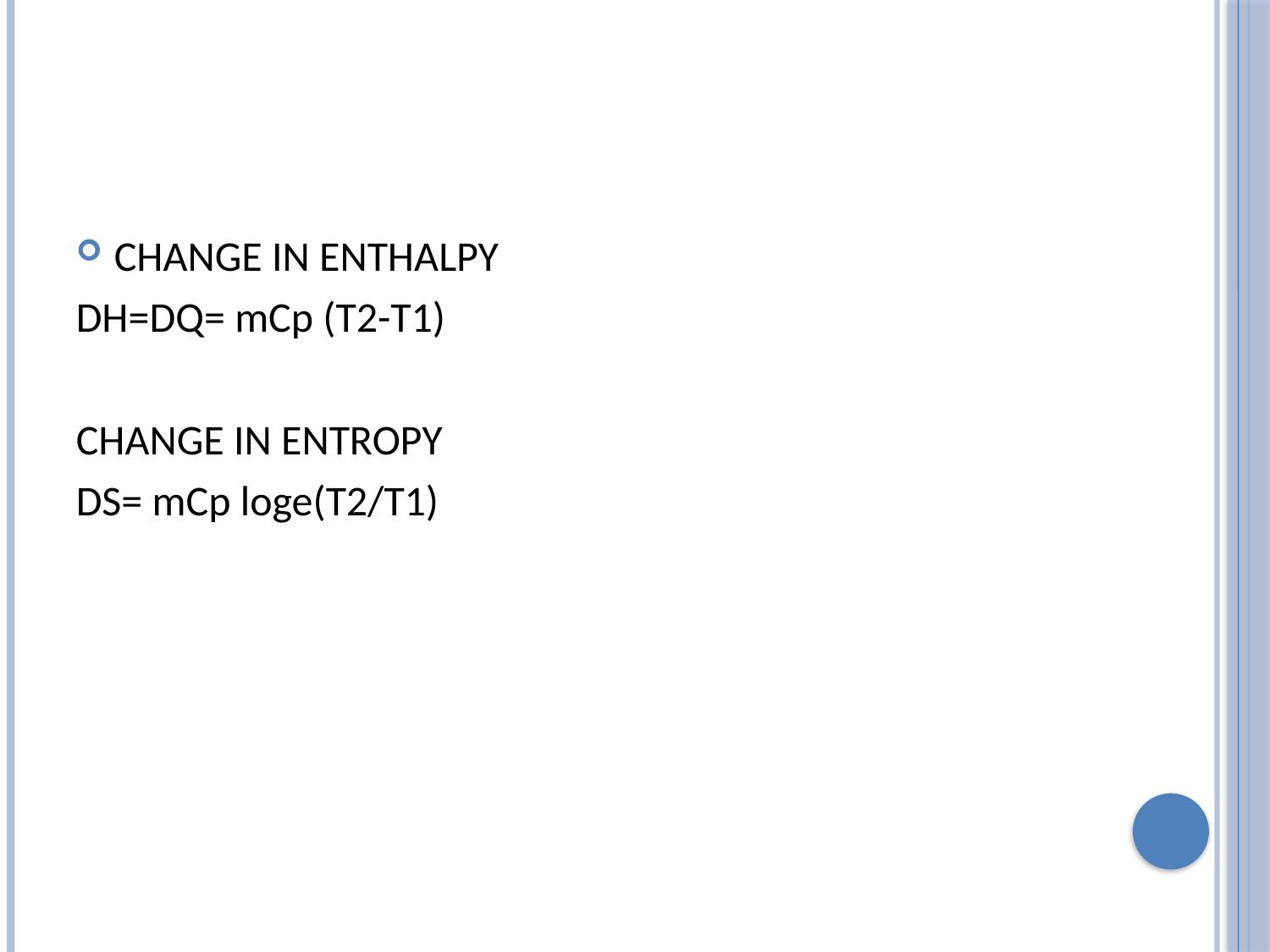

#
CHANGE IN ENTHALPY
DH=DQ= mCp (T2-T1)

CHANGE IN ENTROPY
DS= mCp loge(T2/T1)